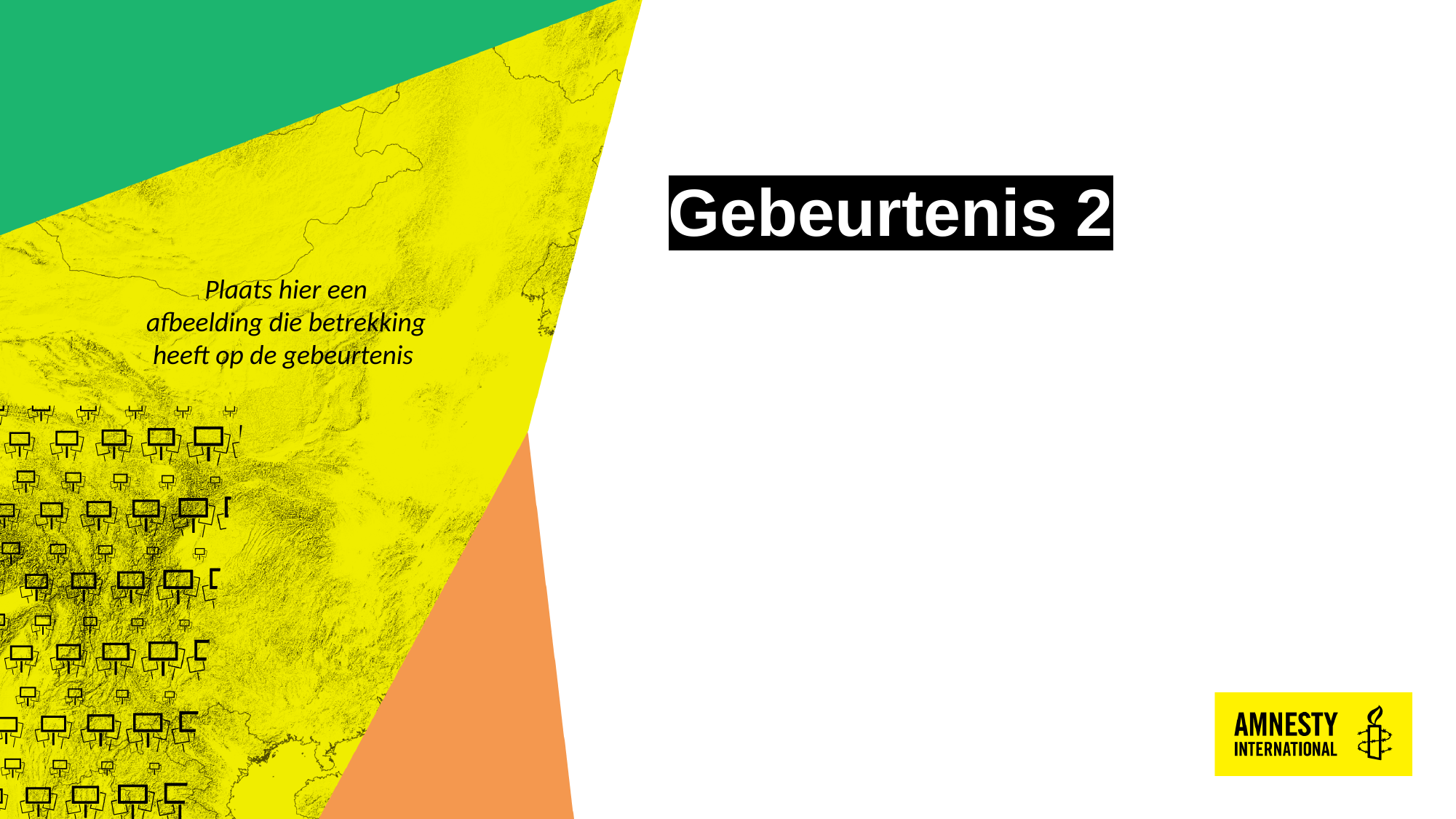

# Gebeurtenis 2
Plaats hier een afbeelding die betrekking heeft op de gebeurtenis